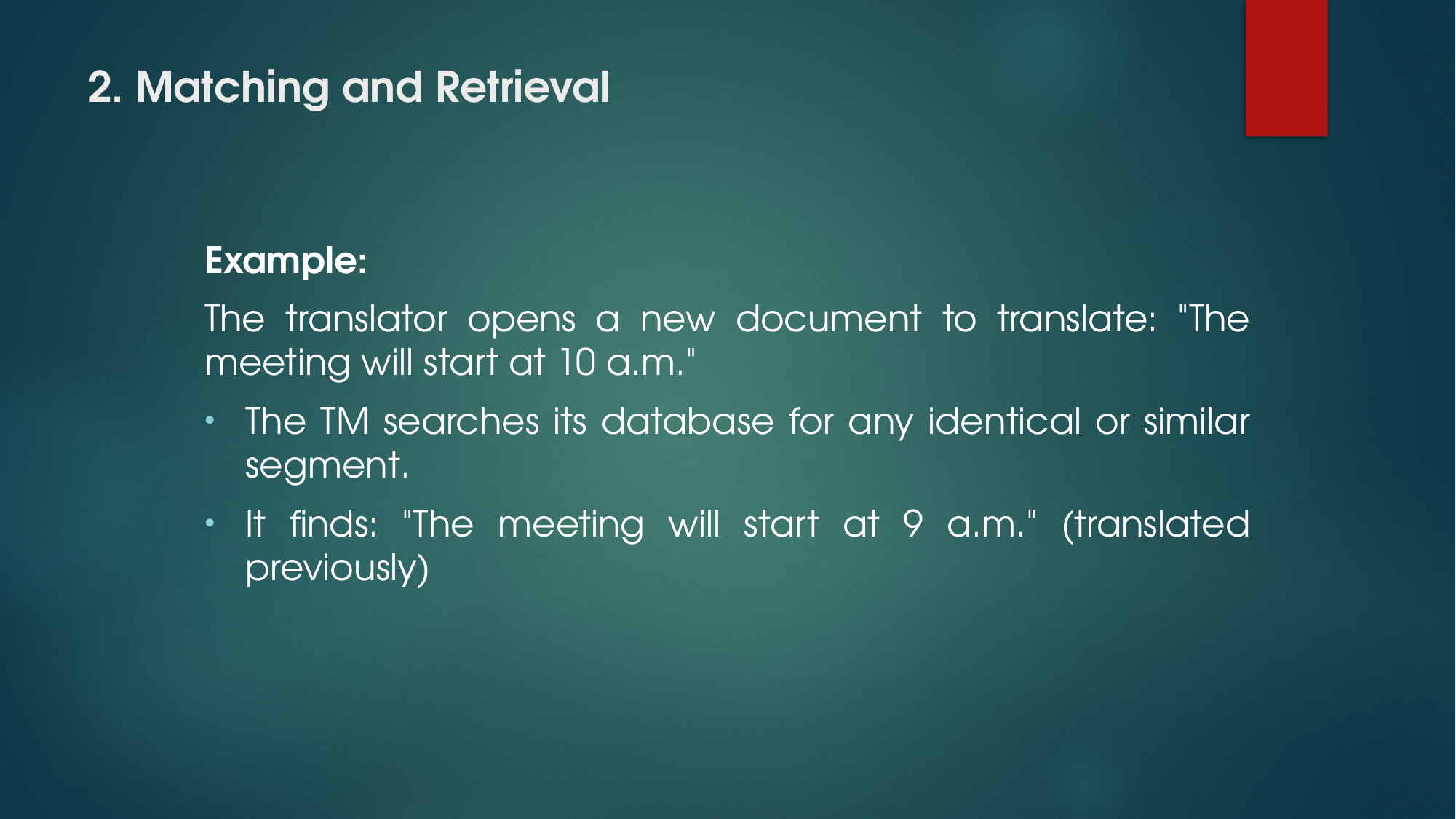

# 2. Matching and Retrieval
Example:
The translator opens a new document to translate: "The meeting will start at 10 a.m."
The TM searches its database for any identical or similar segment.
It finds: "The meeting will start at 9 a.m." (translated previously)